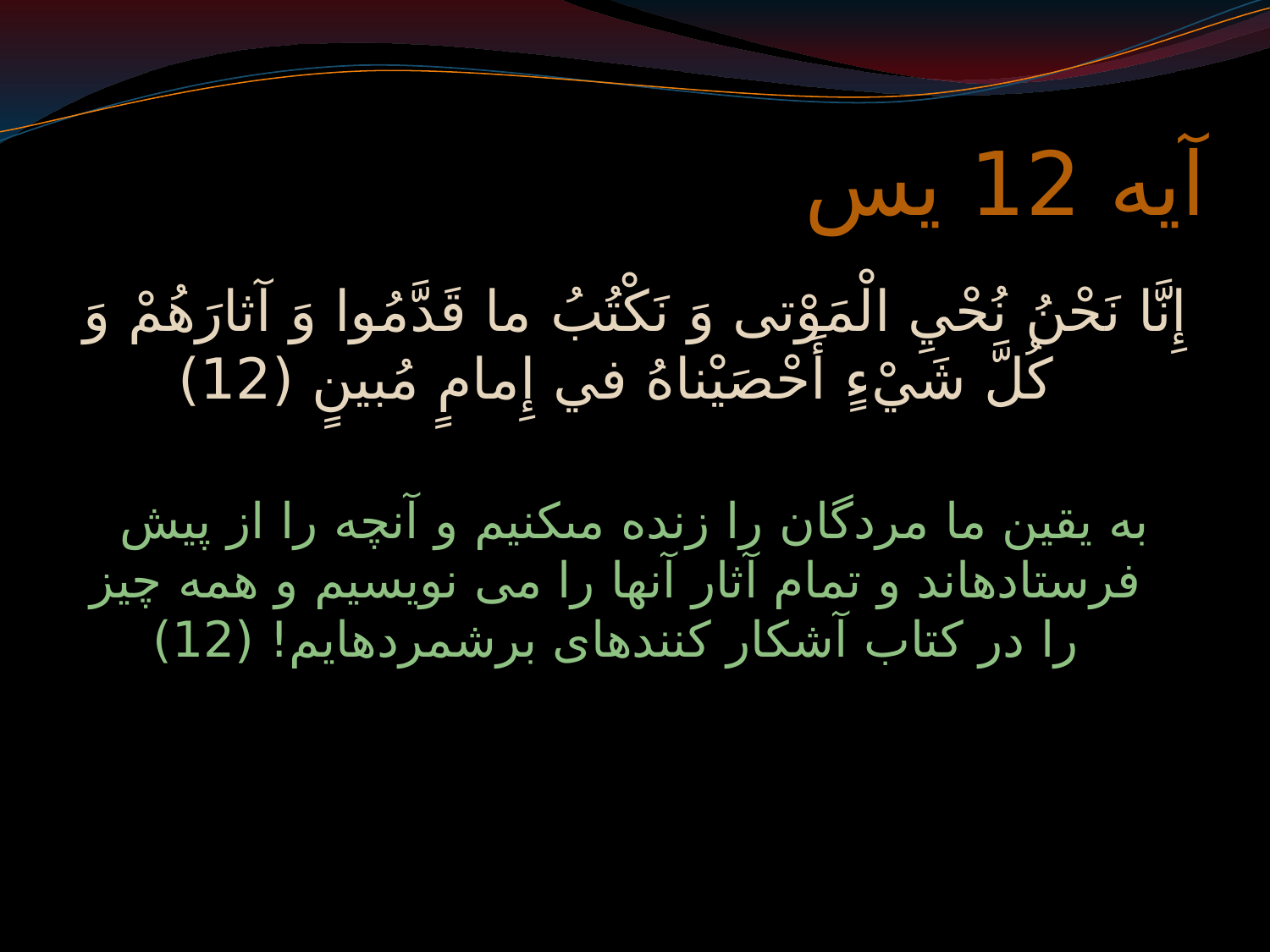

# آیه 12 یس
إِنَّا نَحْنُ نُحْيِ الْمَوْتى‏ وَ نَكْتُبُ ما قَدَّمُوا وَ آثارَهُمْ وَ كُلَّ شَيْ‏ءٍ أَحْصَيْناهُ في‏ إِمامٍ مُبينٍ (12)

به يقين ما مردگان را زنده مى‏كنيم و آنچه را از پيش فرستاده‏اند و تمام آثار آنها را مى نويسيم و همه چيز را در كتاب آشكار كننده‏اى برشمرده‏ايم! (12)